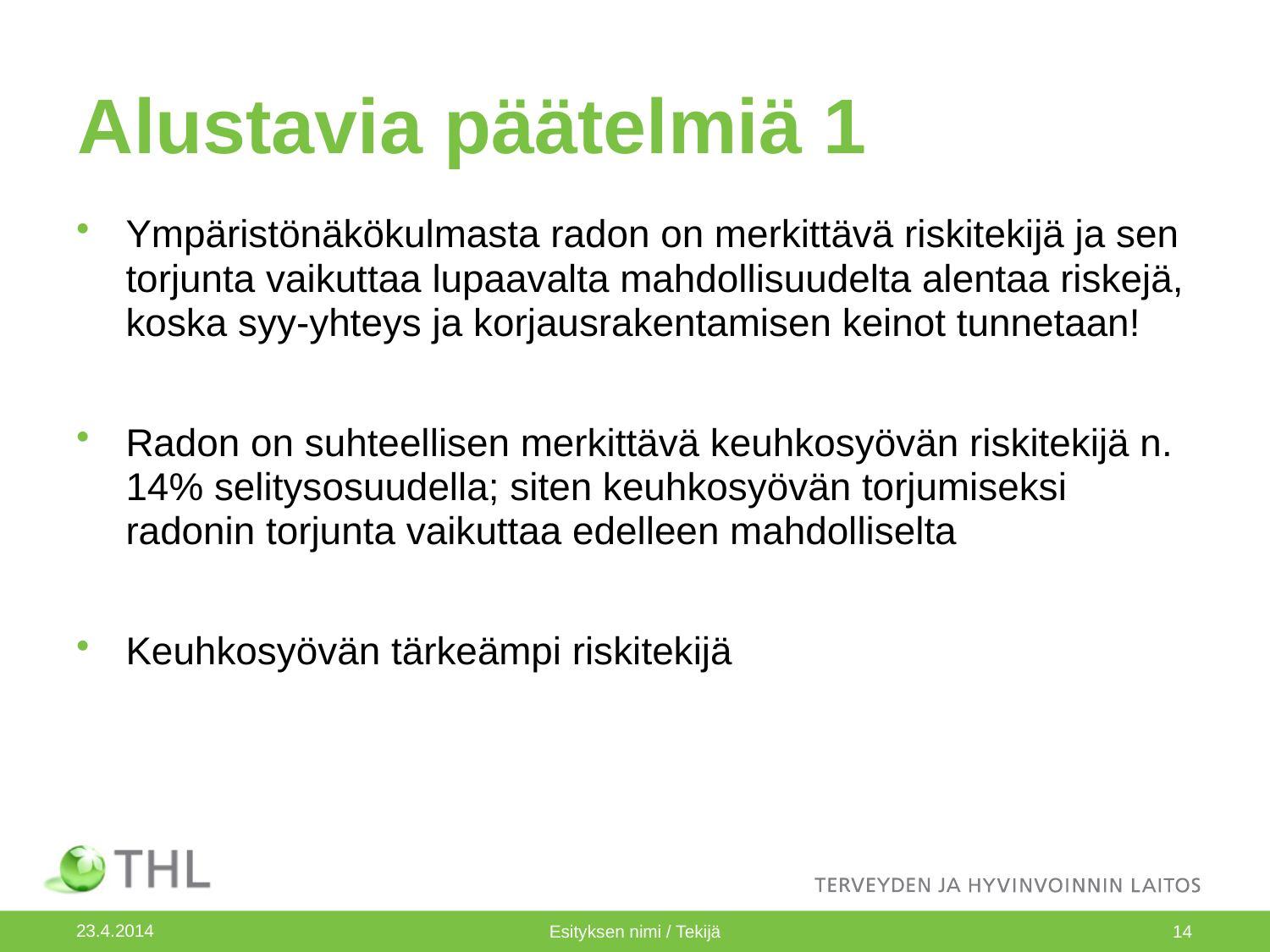

# Alustavia päätelmiä 1
Ympäristönäkökulmasta radon on merkittävä riskitekijä ja sen torjunta vaikuttaa lupaavalta mahdollisuudelta alentaa riskejä, koska syy-yhteys ja korjausrakentamisen keinot tunnetaan!

Radon on suhteellisen merkittävä keuhkosyövän riskitekijä n. 14% selitysosuudella; siten keuhkosyövän torjumiseksi radonin torjunta vaikuttaa edelleen mahdolliselta

Keuhkosyövän tärkeämpi riskitekijä
23.4.2014
Esityksen nimi / Tekijä
14